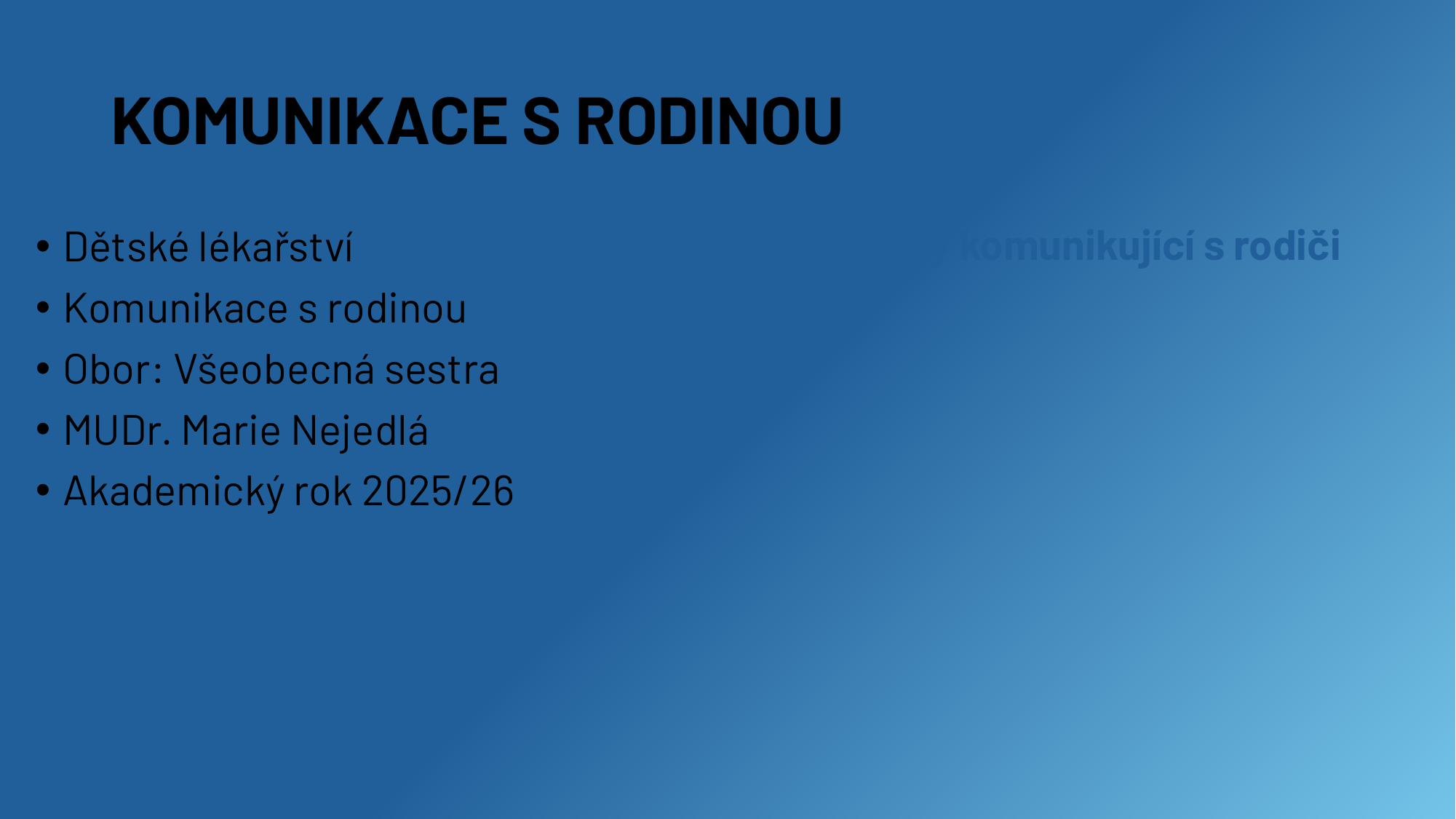

# KOMUNIKACE S RODINOU
Vložte obrázek sestry komunikující s rodiči dítěte
Dětské lékařství
Komunikace s rodinou
Obor: Všeobecná sestra
MUDr. Marie Nejedlá
Akademický rok 2025/26